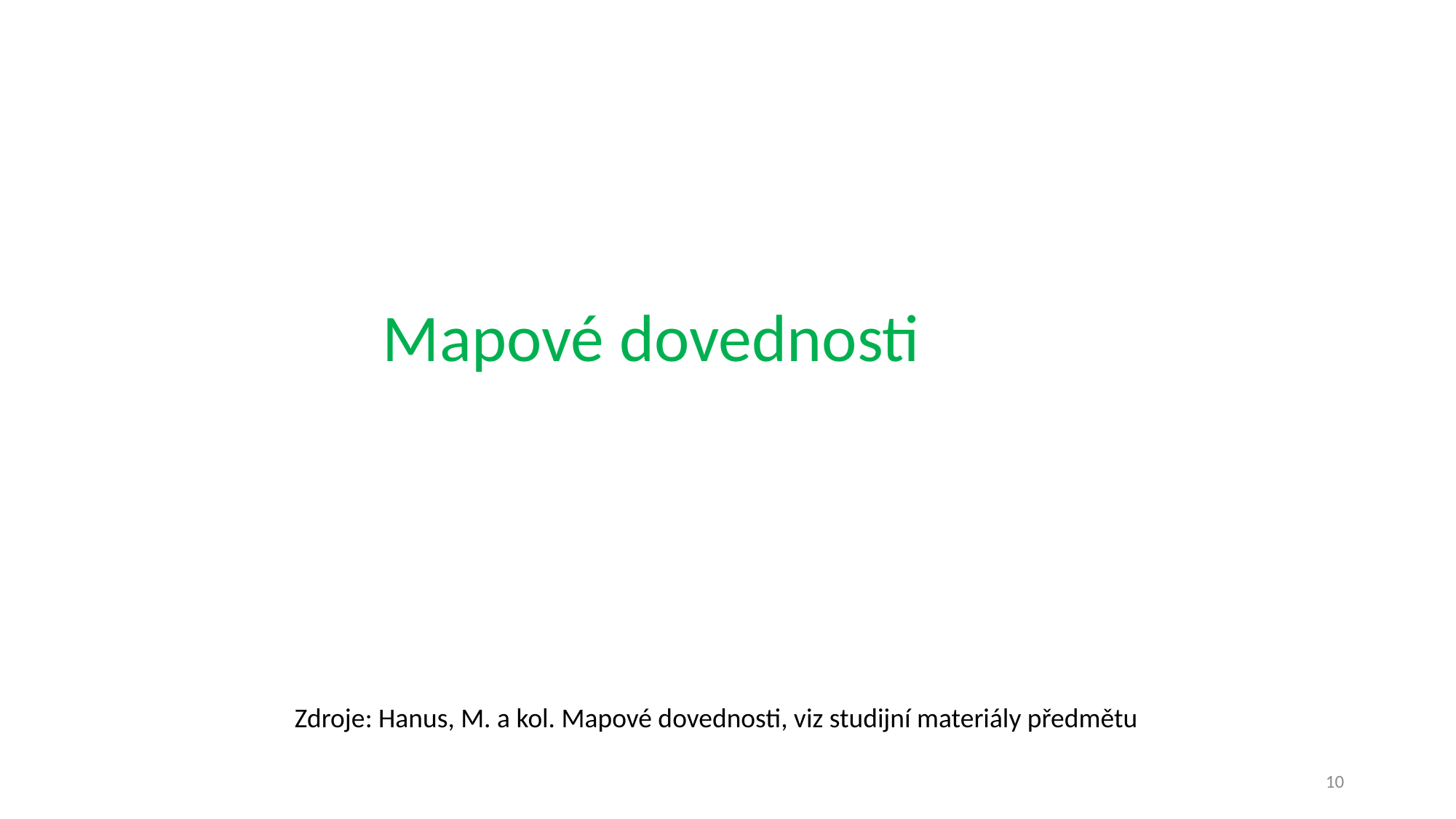

# Mapové dovednosti
Zdroje: Hanus, M. a kol. Mapové dovednosti, viz studijní materiály předmětu
10